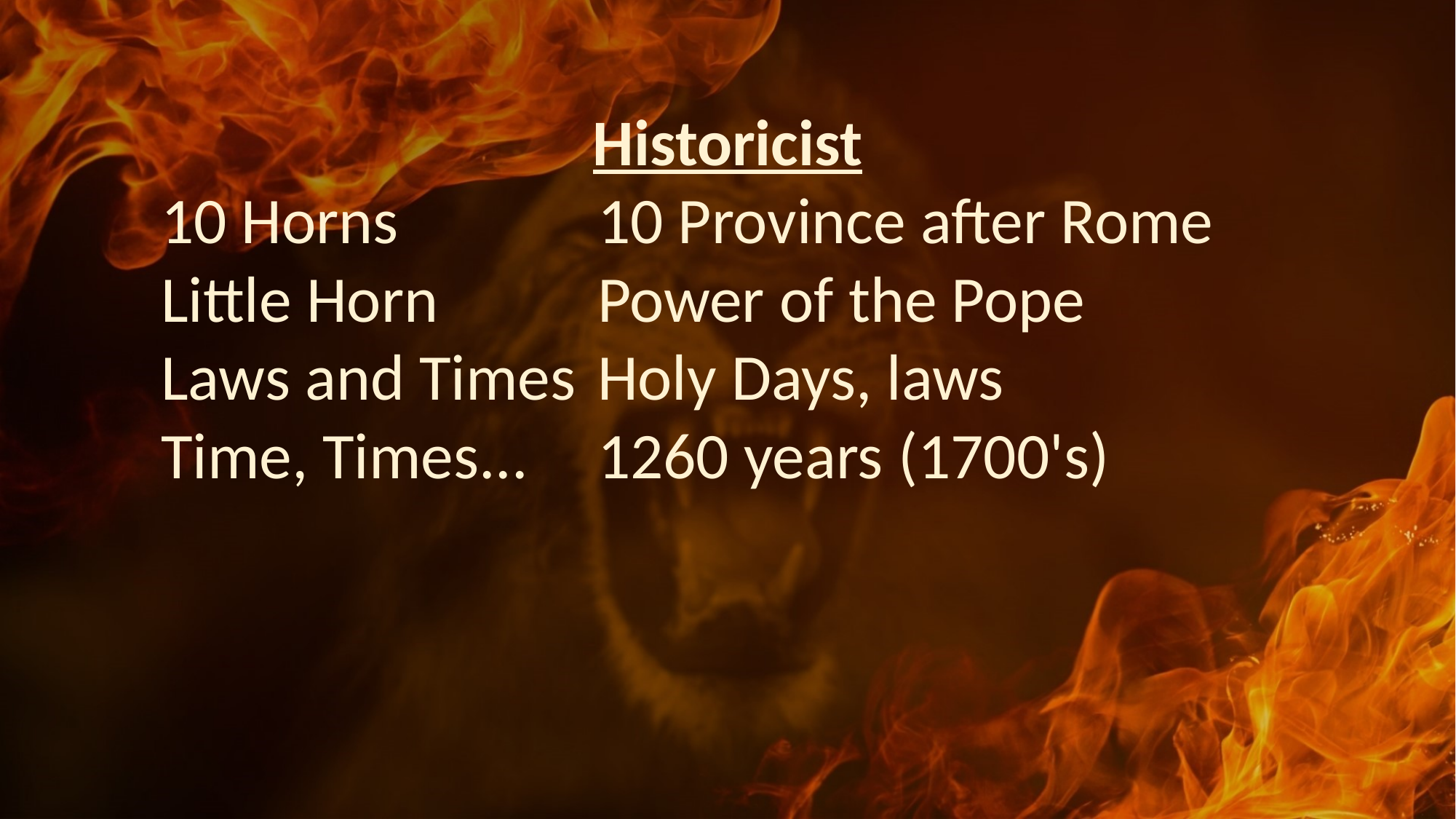

Historicist
10 Horns		10 Province after Rome
Little Horn		Power of the Pope
Laws and Times	Holy Days, laws
Time, Times...	1260 years (1700's)